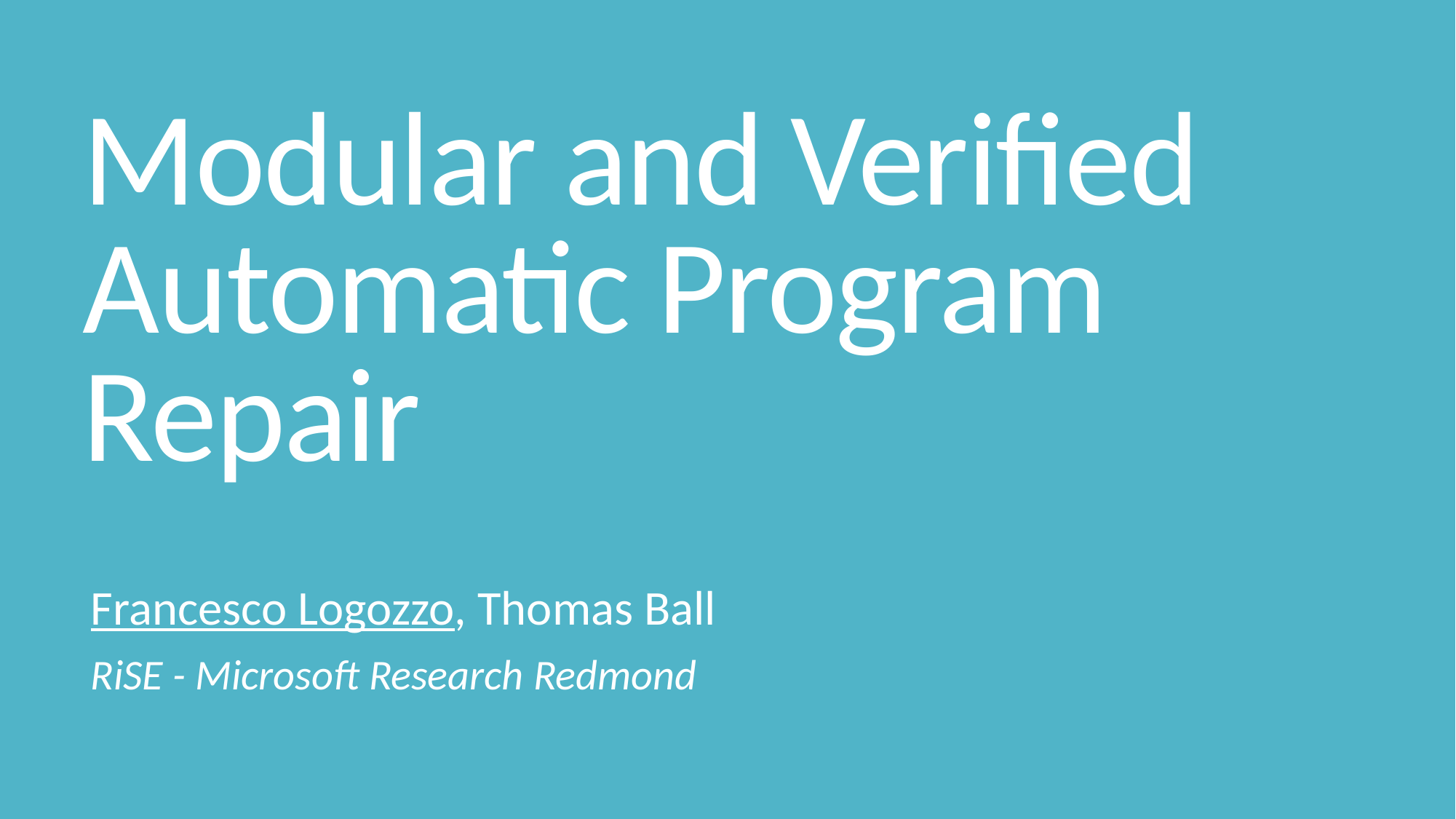

# Modular and Verified Automatic Program Repair

Francesco Logozzo, Thomas Ball
RiSE - Microsoft Research Redmond